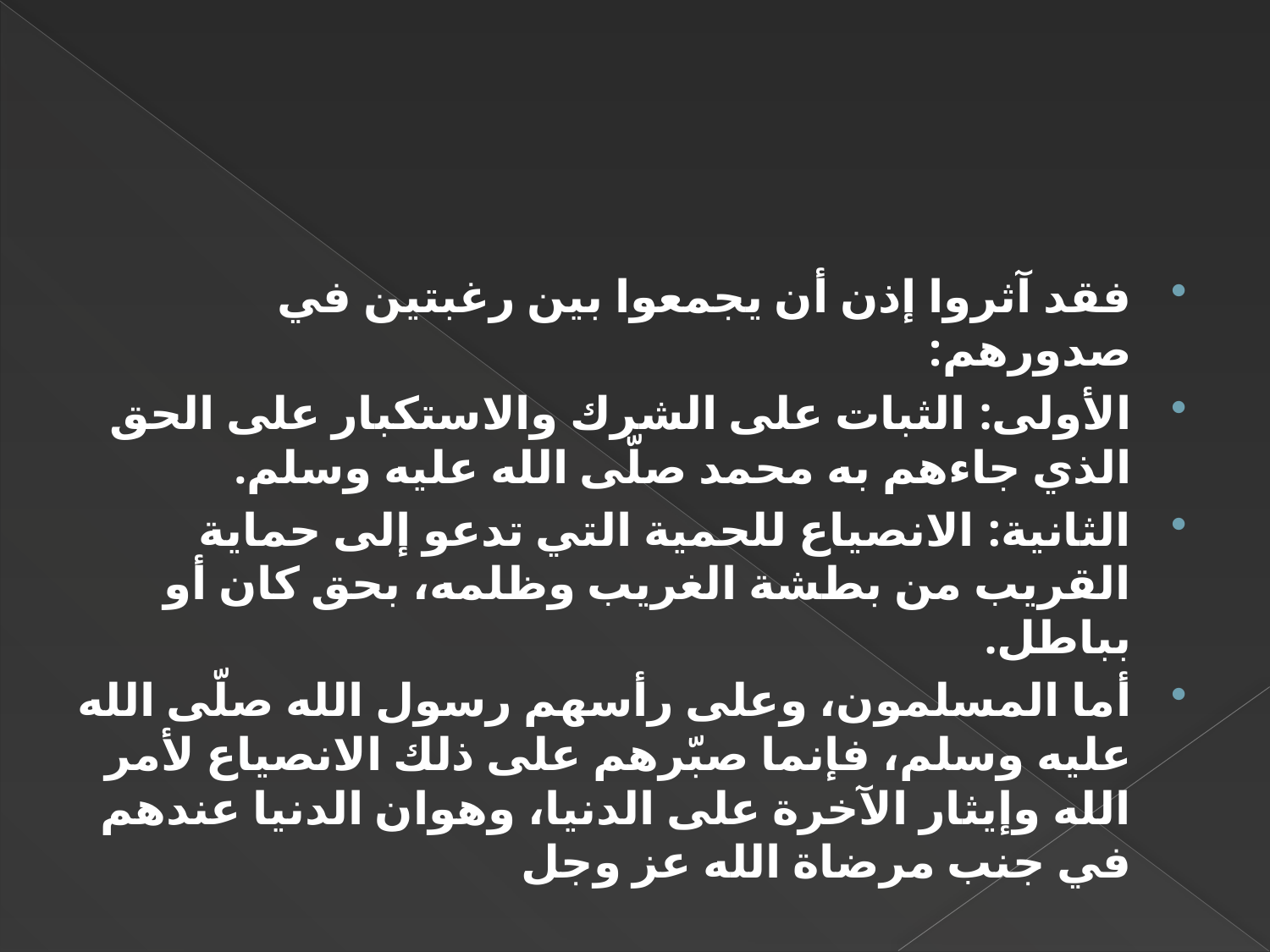

#
فقد آثروا إذن أن يجمعوا بين رغبتين في صدورهم:
الأولى: الثبات على الشرك والاستكبار على الحق الذي جاءهم به محمد صلّى الله عليه وسلم.
الثانية: الانصياع للحمية التي تدعو إلى حماية القريب من بطشة الغريب وظلمه، بحق كان أو بباطل.
أما المسلمون، وعلى رأسهم رسول الله صلّى الله عليه وسلم، فإنما صبّرهم على ذلك الانصياع لأمر الله وإيثار الآخرة على الدنيا، وهوان الدنيا عندهم في جنب مرضاة الله عز وجل